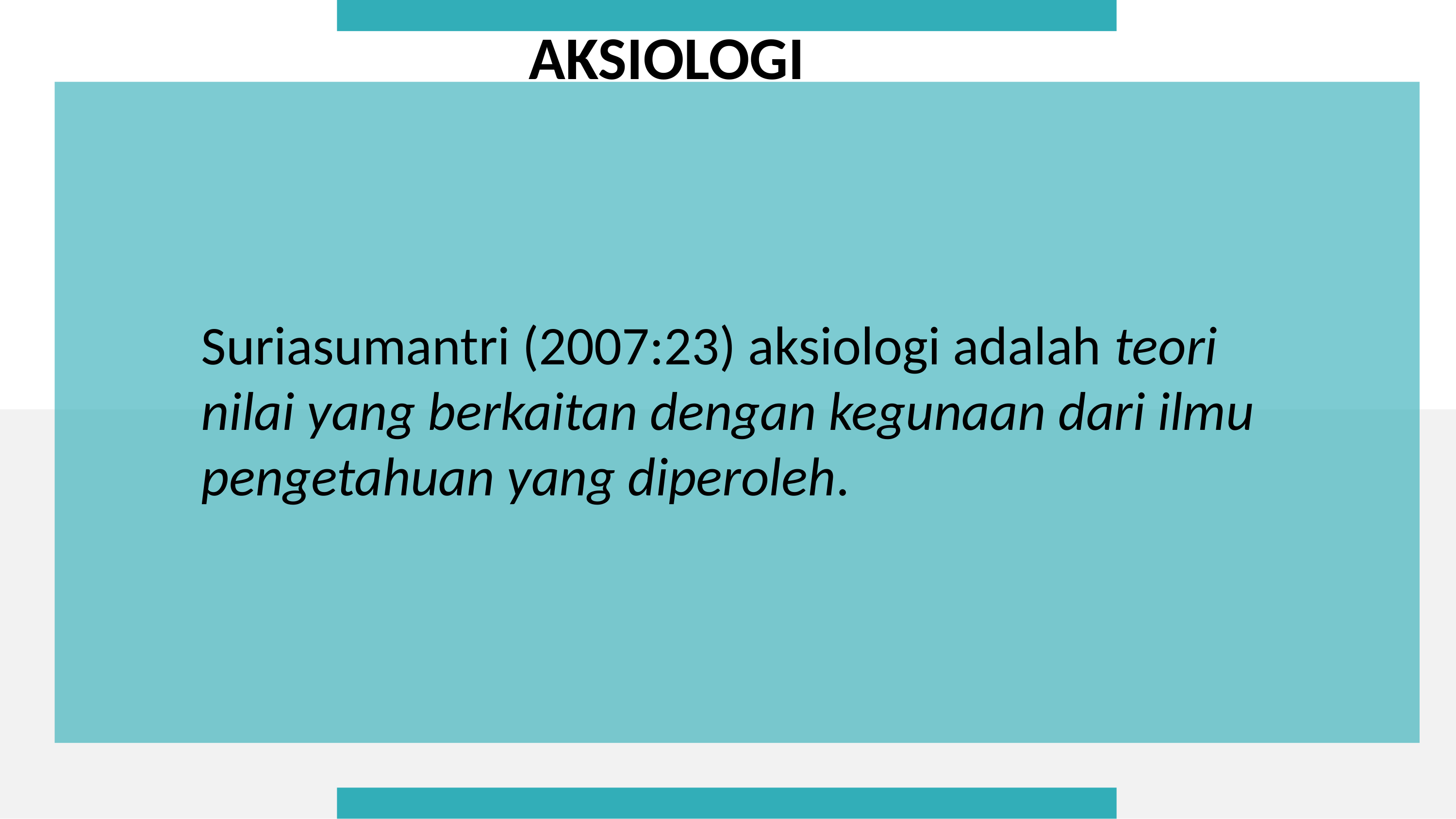

AKSIOLOGI
Suriasumantri (2007:23) aksiologi adalah teori
nilai yang berkaitan dengan kegunaan dari ilmu pengetahuan yang diperoleh.